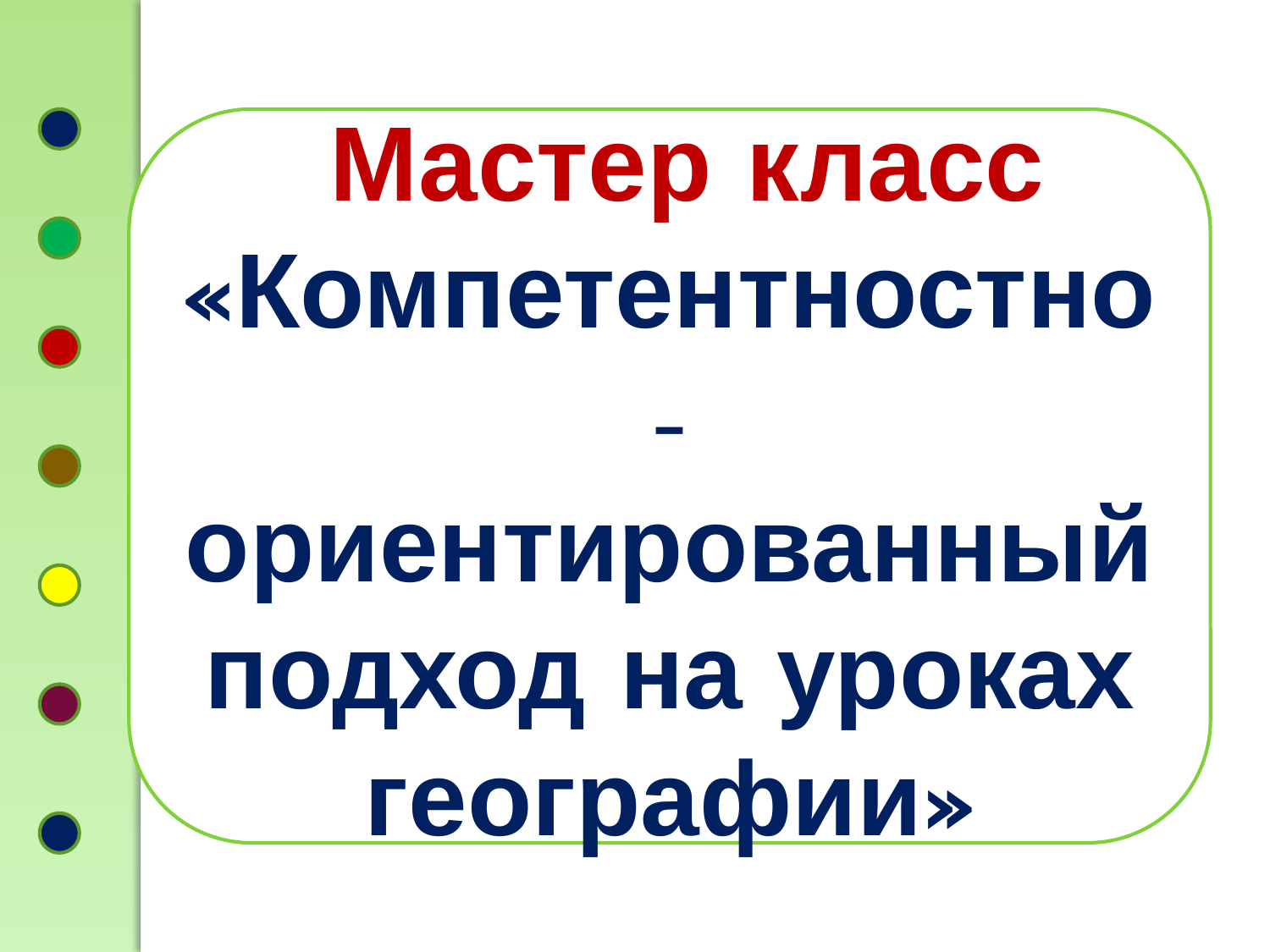

Мастер класс
«Компетентностно-ориентированный подход на уроках географии»